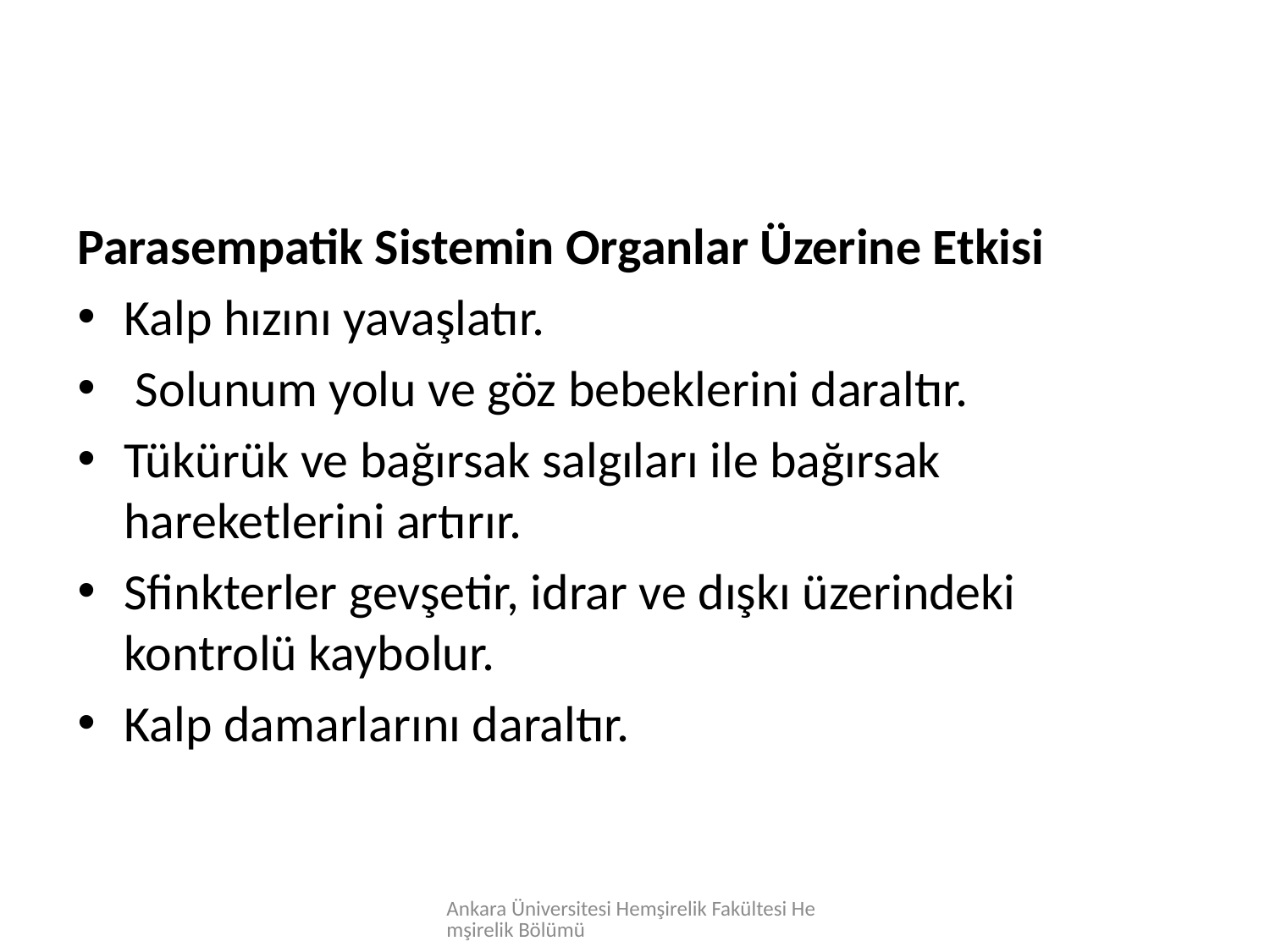

Parasempatik Sistemin Organlar Üzerine Etkisi
Kalp hızını yavaşlatır.
 Solunum yolu ve göz bebeklerini daraltır.
Tükürük ve bağırsak salgıları ile bağırsak hareketlerini artırır.
Sfinkterler gevşetir, idrar ve dışkı üzerindeki kontrolü kaybolur.
Kalp damarlarını daraltır.

Ankara Üniversitesi Hemşirelik Fakültesi Hemşirelik Bölümü